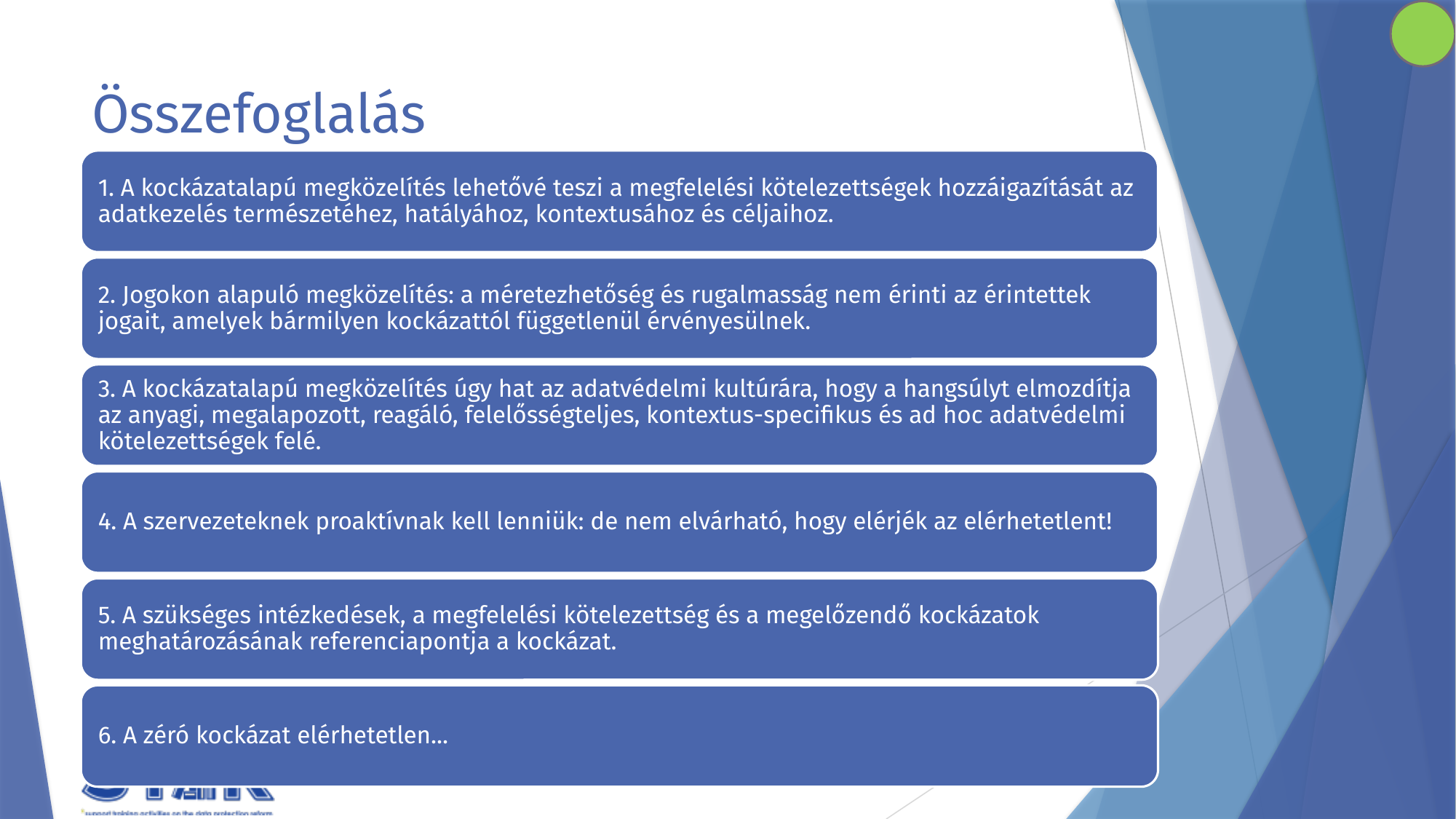

# Összefoglalás
1. A kockázatalapú megközelítés lehetővé teszi a megfelelési kötelezettségek hozzáigazítását az adatkezelés természetéhez, hatályához, kontextusához és céljaihoz.
2. Jogokon alapuló megközelítés: a méretezhetőség és rugalmasság nem érinti az érintettek jogait, amelyek bármilyen kockázattól függetlenül érvényesülnek.
3. A kockázatalapú megközelítés úgy hat az adatvédelmi kultúrára, hogy a hangsúlyt elmozdítja az anyagi, megalapozott, reagáló, felelősségteljes, kontextus-specifikus és ad hoc adatvédelmi kötelezettségek felé.
4. A szervezeteknek proaktívnak kell lenniük: de nem elvárható, hogy elérjék az elérhetetlent!
5. A szükséges intézkedések, a megfelelési kötelezettség és a megelőzendő kockázatok meghatározásának referenciapontja a kockázat.
6. A zéró kockázat elérhetetlen...